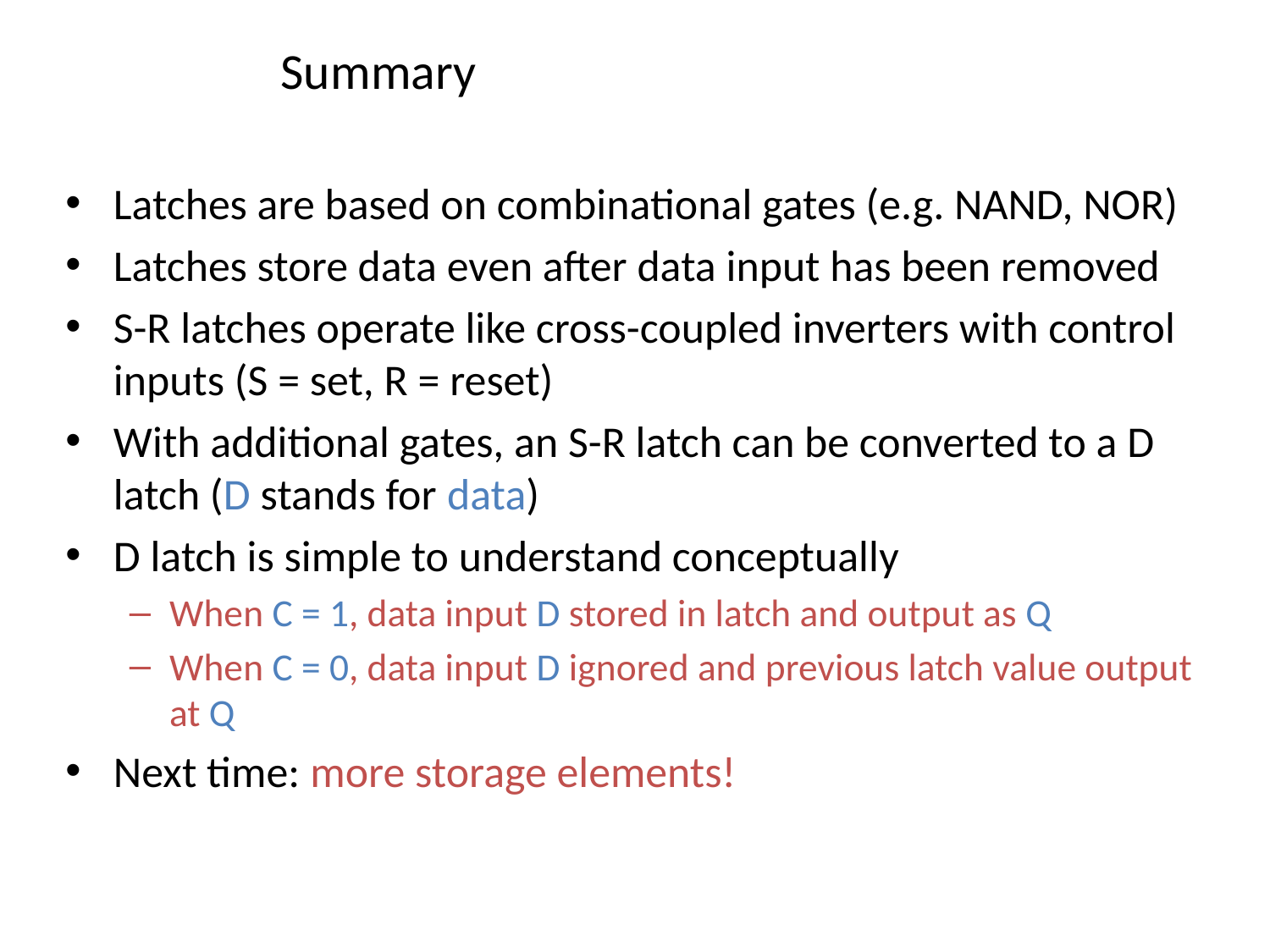

# Summary
Latches are based on combinational gates (e.g. NAND, NOR)
Latches store data even after data input has been removed
S-R latches operate like cross-coupled inverters with control inputs (S = set, R = reset)
With additional gates, an S-R latch can be converted to a D latch (D stands for data)
D latch is simple to understand conceptually
When C = 1, data input D stored in latch and output as Q
When C = 0, data input D ignored and previous latch value output at Q
Next time: more storage elements!